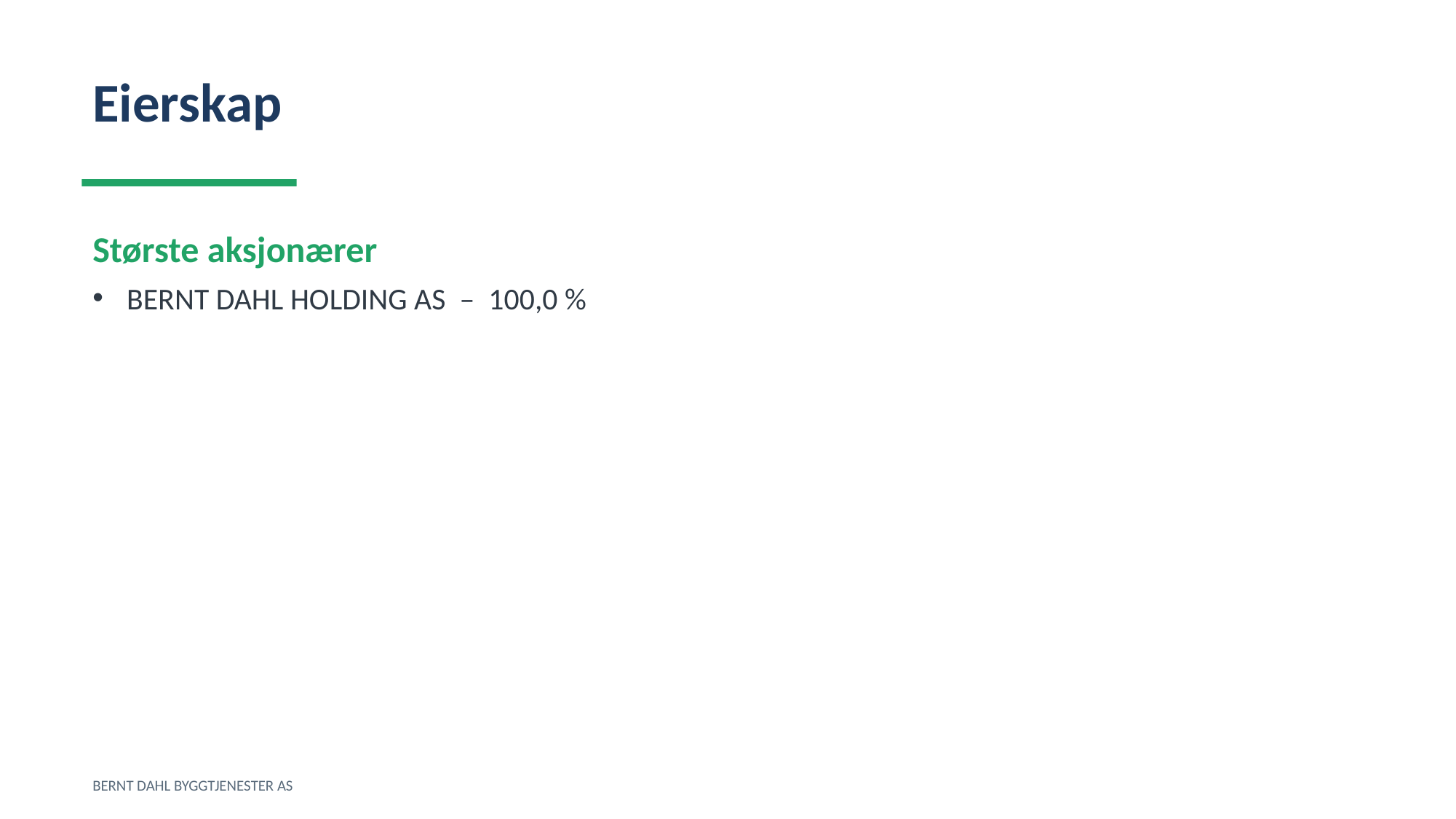

Eierskap

Største aksjonærer
BERNT DAHL HOLDING AS  –  100,0 %
BERNT DAHL BYGGTJENESTER AS